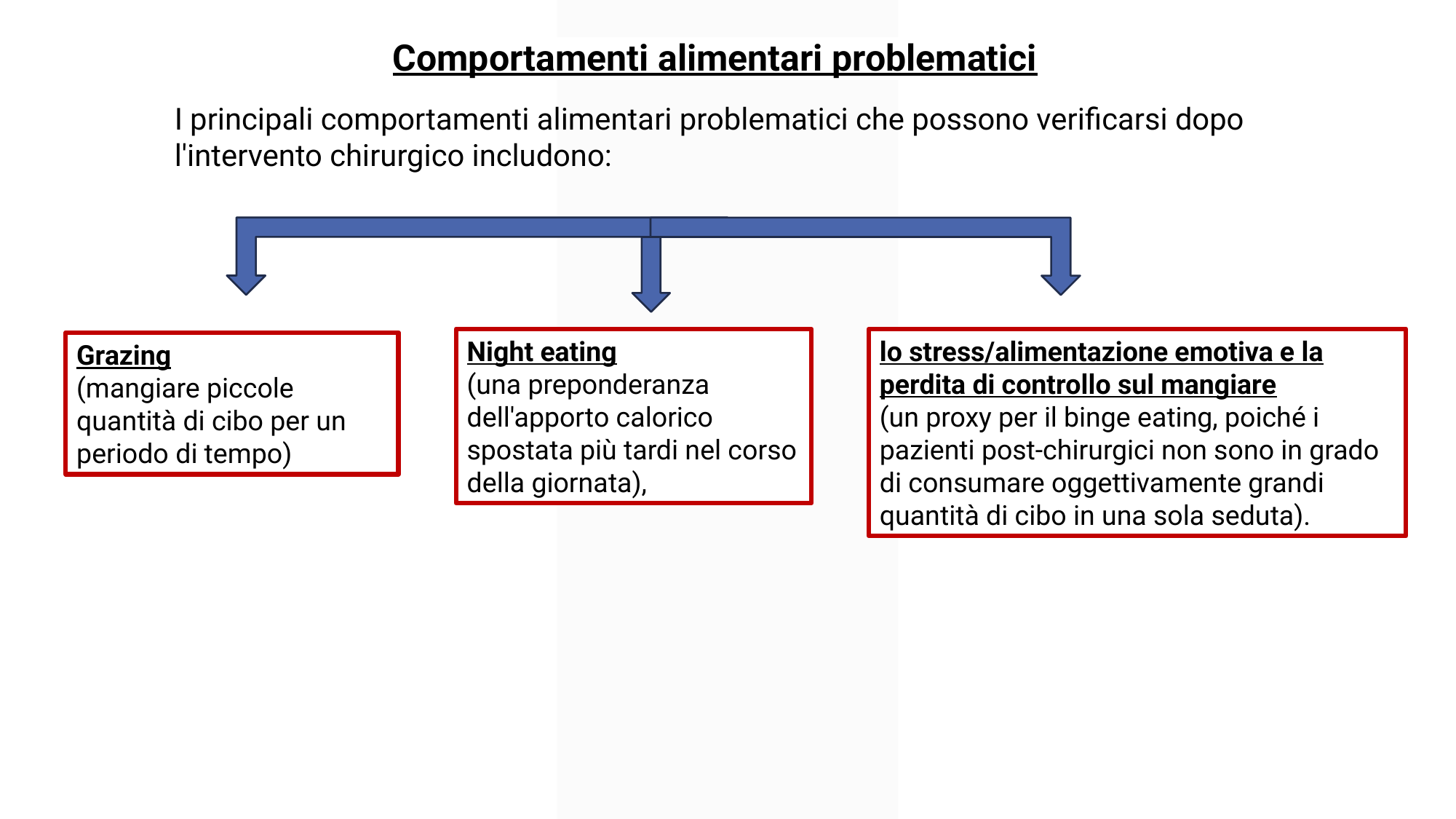

Comportamenti alimentari problematici

I principali comportamenti alimentari problematici che possono verificarsi dopo l'intervento chirurgico includono:

Night eating
(una preponderanza dell'apporto calorico spostata più tardi nel corso della giornata),
lo stress/alimentazione emotiva e la perdita di controllo sul mangiare
(un proxy per il binge eating, poiché i pazienti post-chirurgici non sono in grado di consumare oggettivamente grandi quantità di cibo in una sola seduta).
Grazing
(mangiare piccole quantità di cibo per un periodo di tempo)